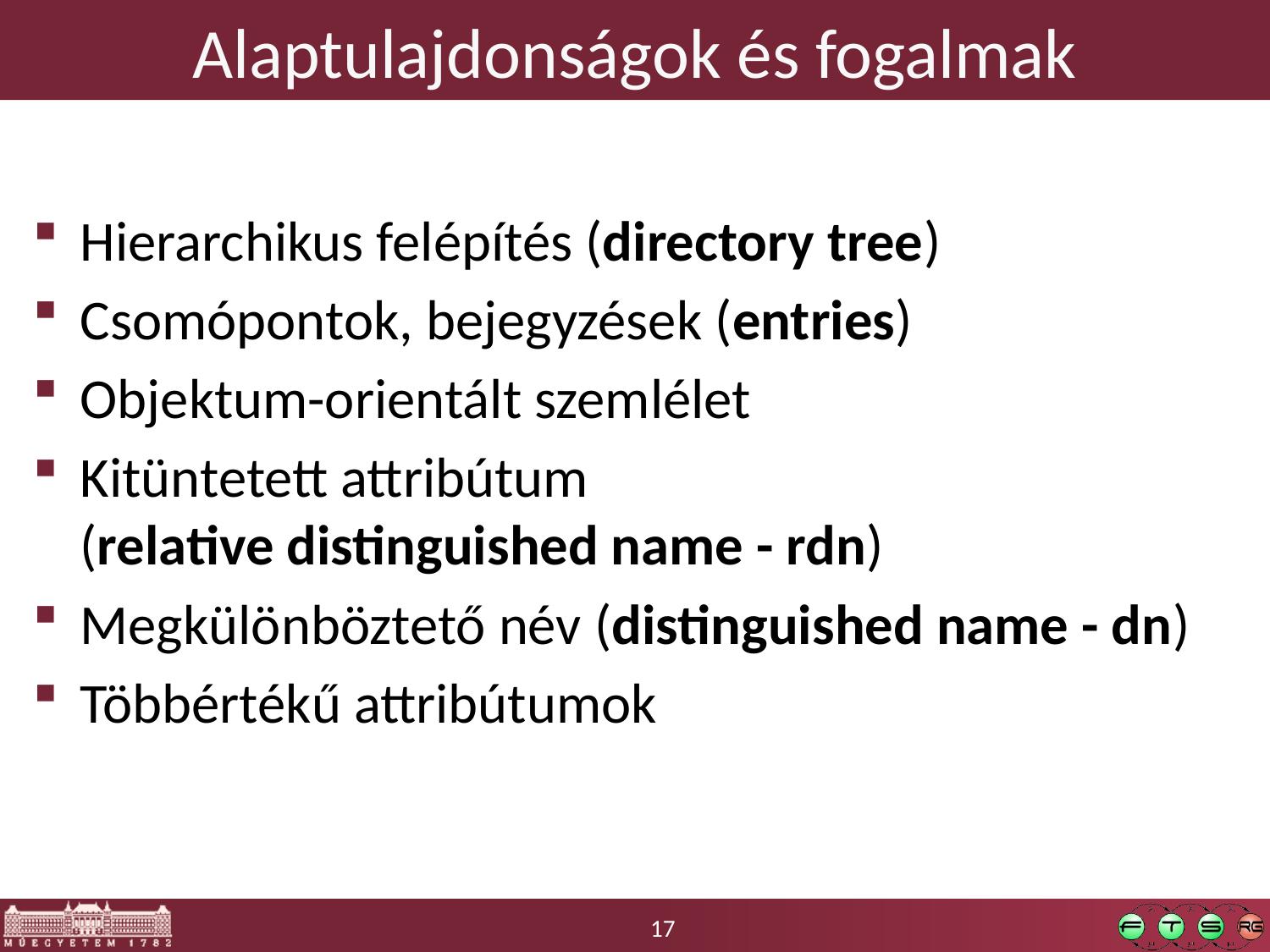

# Alaptulajdonságok és fogalmak

Hierarchikus felépítés (directory tree)
Csomópontok, bejegyzések (entries)
Objektum-orientált szemlélet
Kitüntetett attribútum
(relative distinguished name - rdn)
Megkülönböztető név (distinguished name - dn)
Többértékű attribútumok